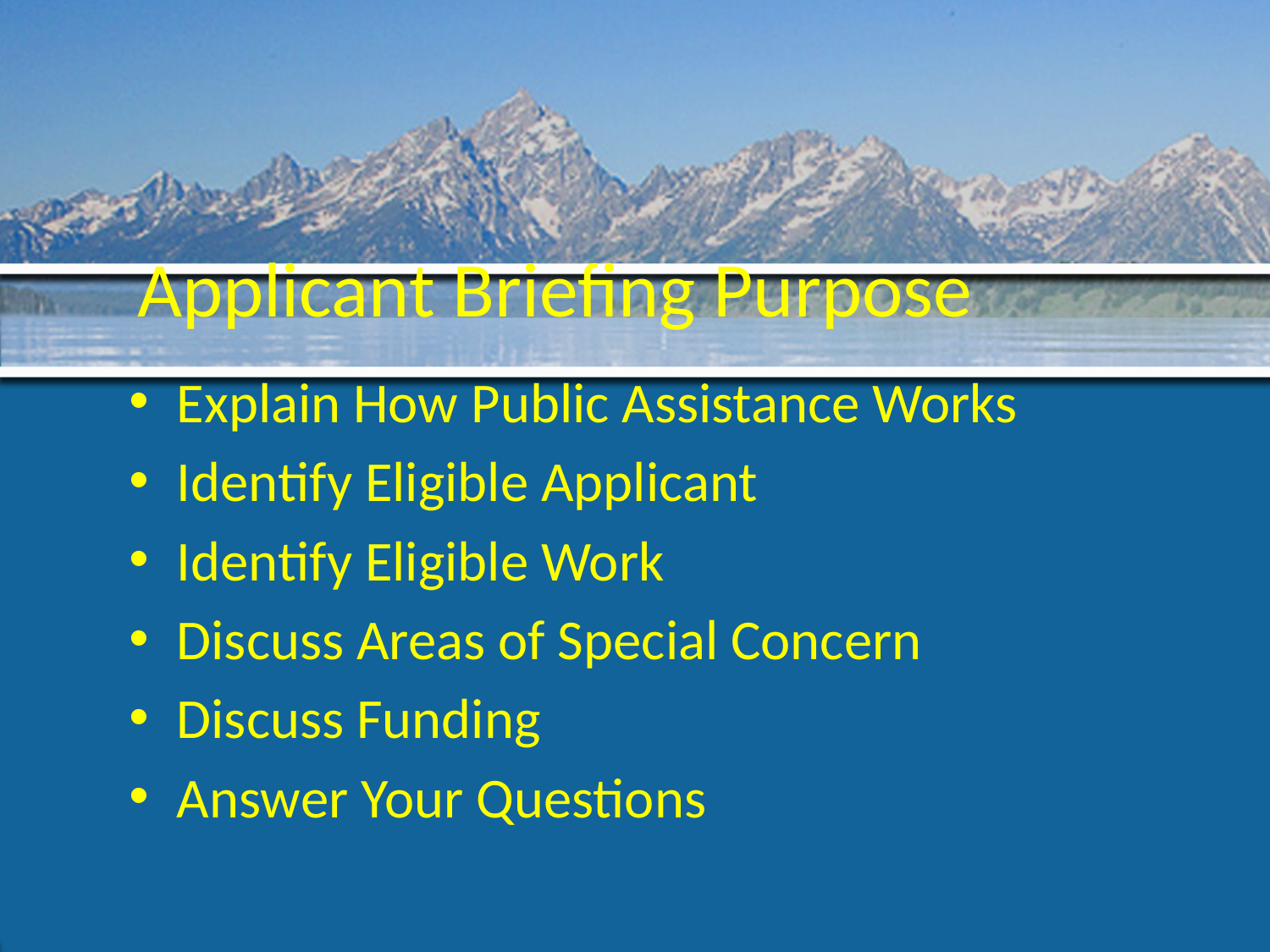

# Applicant Briefing Purpose
Explain How Public Assistance Works
Identify Eligible Applicant
Identify Eligible Work
Discuss Areas of Special Concern
Discuss Funding
Answer Your Questions